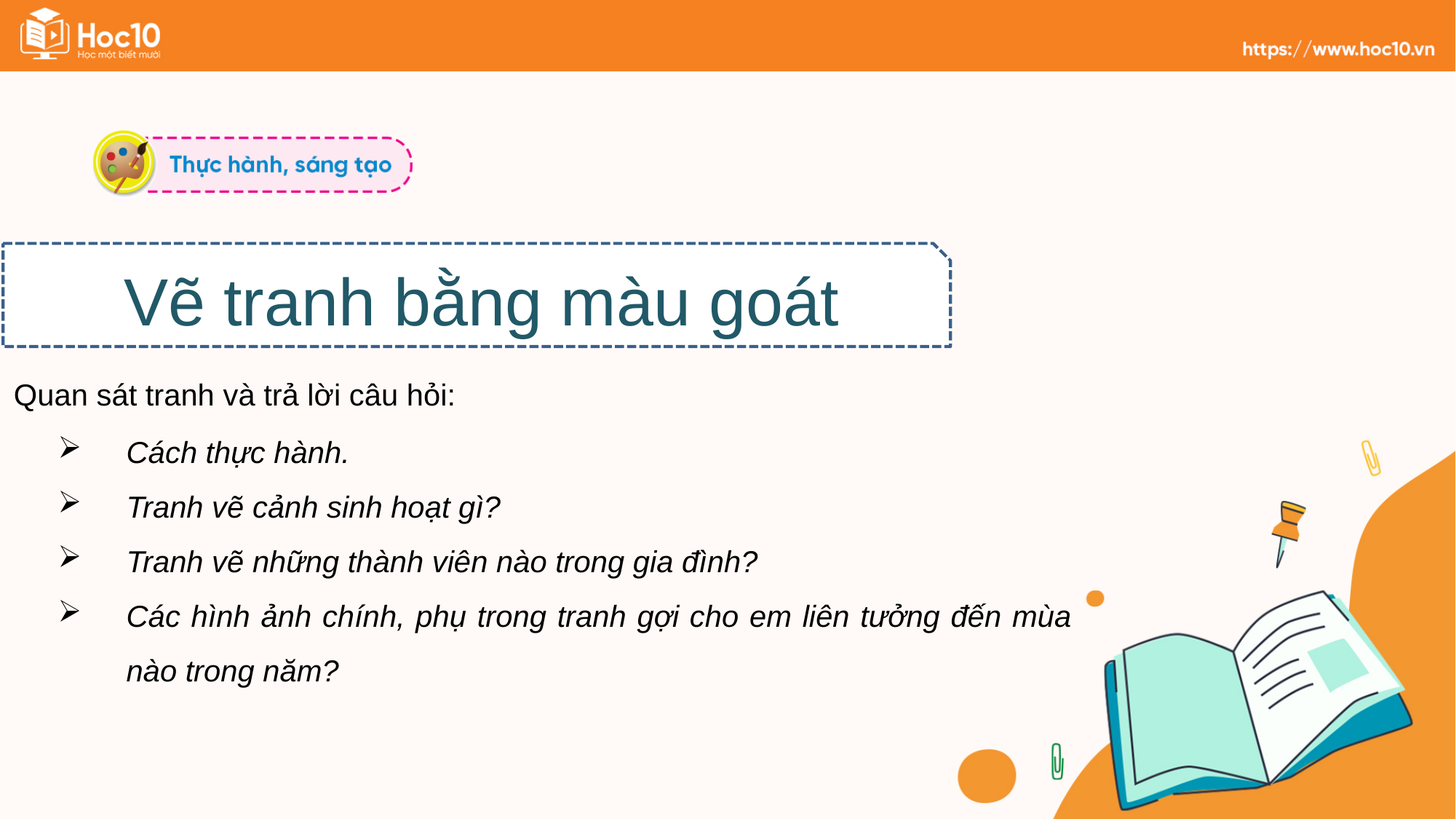

Vẽ tranh bằng màu goát
Quan sát tranh và trả lời câu hỏi:
Cách thực hành.
Tranh vẽ cảnh sinh hoạt gì?
Tranh vẽ những thành viên nào trong gia đình?
Các hình ảnh chính, phụ trong tranh gợi cho em liên tưởng đến mùa nào trong năm?